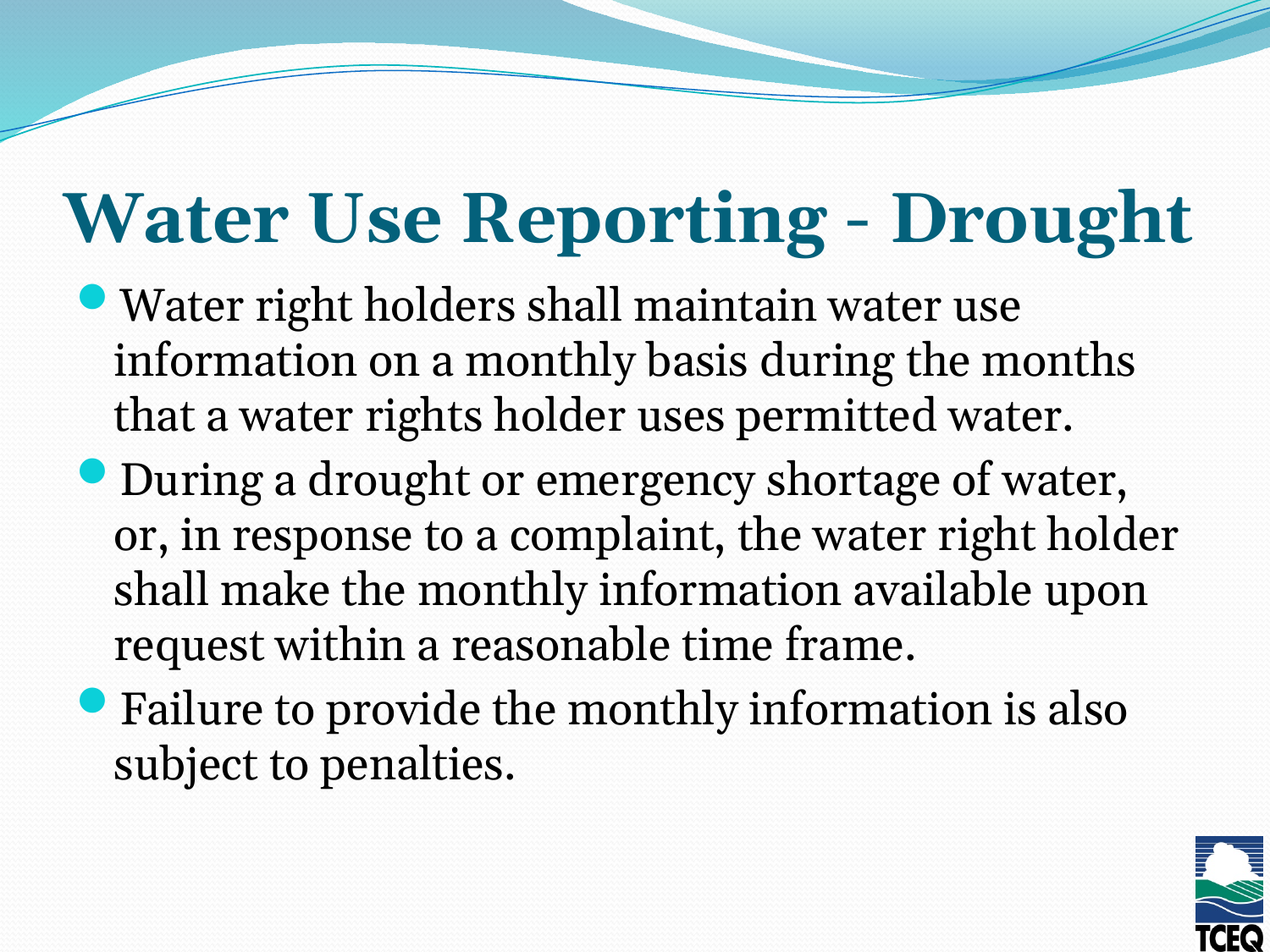

# Water Use Reporting - Drought
Water right holders shall maintain water use information on a monthly basis during the months that a water rights holder uses permitted water.
During a drought or emergency shortage of water, or, in response to a complaint, the water right holder shall make the monthly information available upon request within a reasonable time frame.
Failure to provide the monthly information is also subject to penalties.